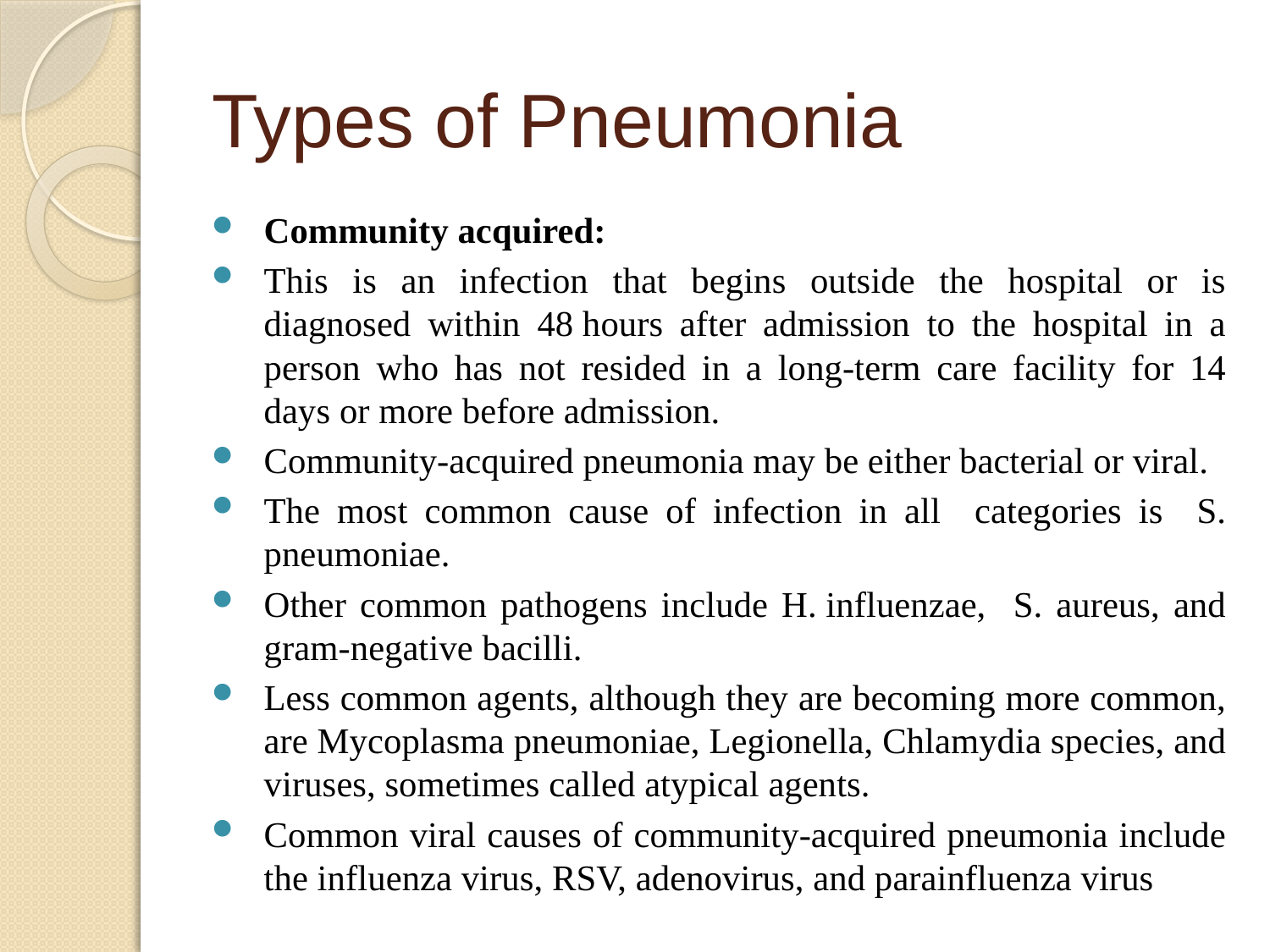

# Types of Pneumonia
Community acquired:
This is an infection that begins outside the hospital or is diagnosed within 48 hours after admission to the hospital in a person who has not resided in a long-term care facility for 14 days or more before admission.
Community-acquired pneumonia may be either bacterial or viral.
The most common cause of infection in all  categories is  S. pneumoniae.
Other common pathogens include H. influenzae,  S. aureus, and gram-negative bacilli.
Less common agents, although they are becoming more common, are Mycoplasma pneumoniae, Legionella, Chlamydia species, and viruses, sometimes called atypical agents.
Common viral causes of community-acquired pneumonia include the influenza virus, RSV, adenovirus, and parainfluenza virus